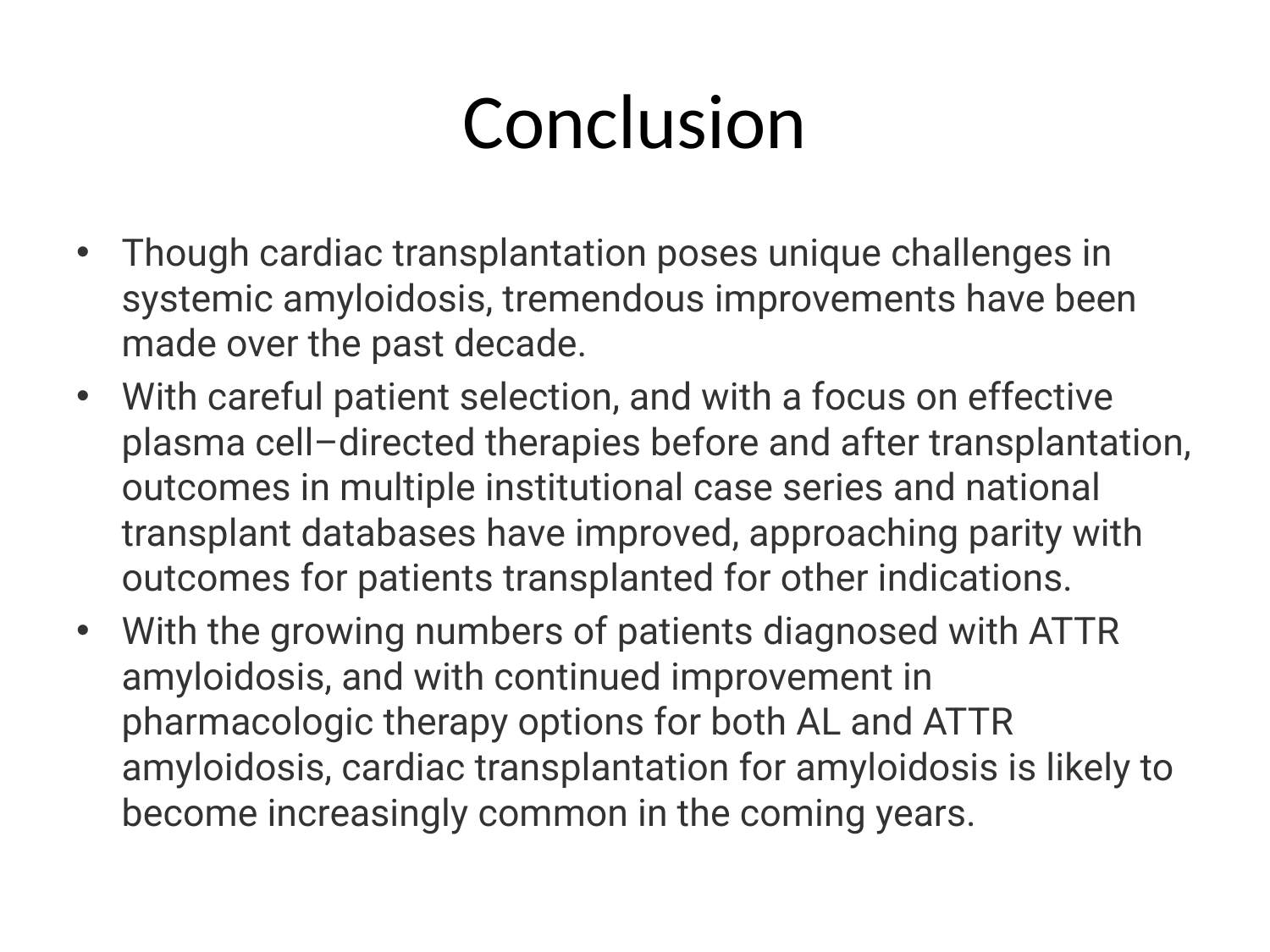

# Conclusion
Though cardiac transplantation poses unique challenges in systemic amyloidosis, tremendous improvements have been made over the past decade.
With careful patient selection, and with a focus on effective plasma cell–directed therapies before and after transplantation, outcomes in multiple institutional case series and national transplant databases have improved, approaching parity with outcomes for patients transplanted for other indications.
With the growing numbers of patients diagnosed with ATTR amyloidosis, and with continued improvement in pharmacologic therapy options for both AL and ATTR amyloidosis, cardiac transplantation for amyloidosis is likely to become increasingly common in the coming years.